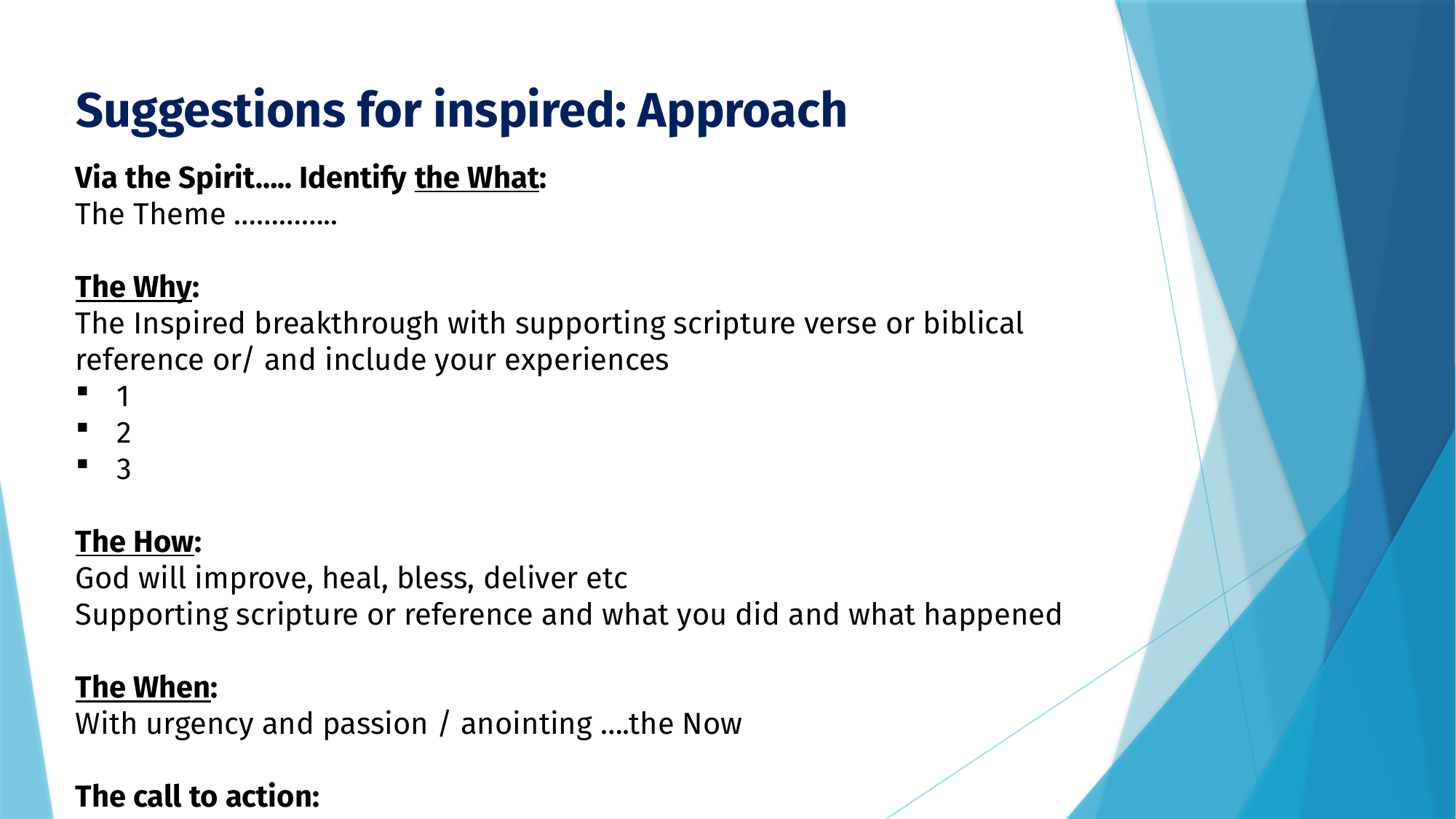

# Suggestions for inspired: Approach
Via the Spirit….. Identify the What:
The Theme …………..

The Why:
The Inspired breakthrough with supporting scripture verse or biblical reference or/ and include your experiences
1
2
3

The How:
God will improve, heal, bless, deliver etc
Supporting scripture or reference and what you did and what happened

The When:
With urgency and passion / anointing ….the Now

The call to action: